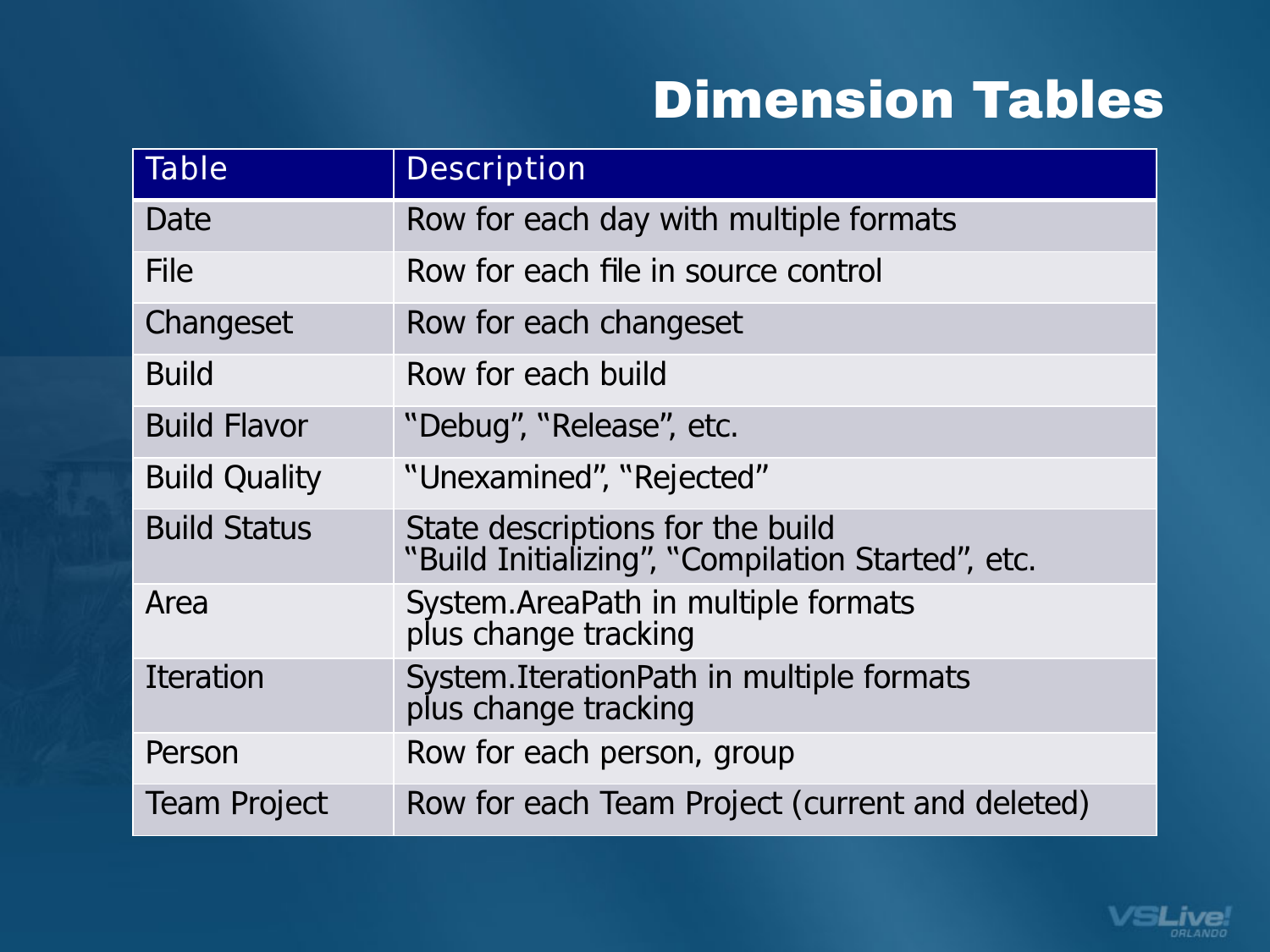

# Dimension Tables
| Table | Description |
| --- | --- |
| Date | Row for each day with multiple formats |
| File | Row for each file in source control |
| Changeset | Row for each changeset |
| Build | Row for each build |
| Build Flavor | “Debug”, “Release”, etc. |
| Build Quality | “Unexamined”, “Rejected” |
| Build Status | State descriptions for the build “Build Initializing”, “Compilation Started”, etc. |
| Area | System.AreaPath in multiple formats plus change tracking |
| Iteration | System.IterationPath in multiple formats plus change tracking |
| Person | Row for each person, group |
| Team Project | Row for each Team Project (current and deleted) |